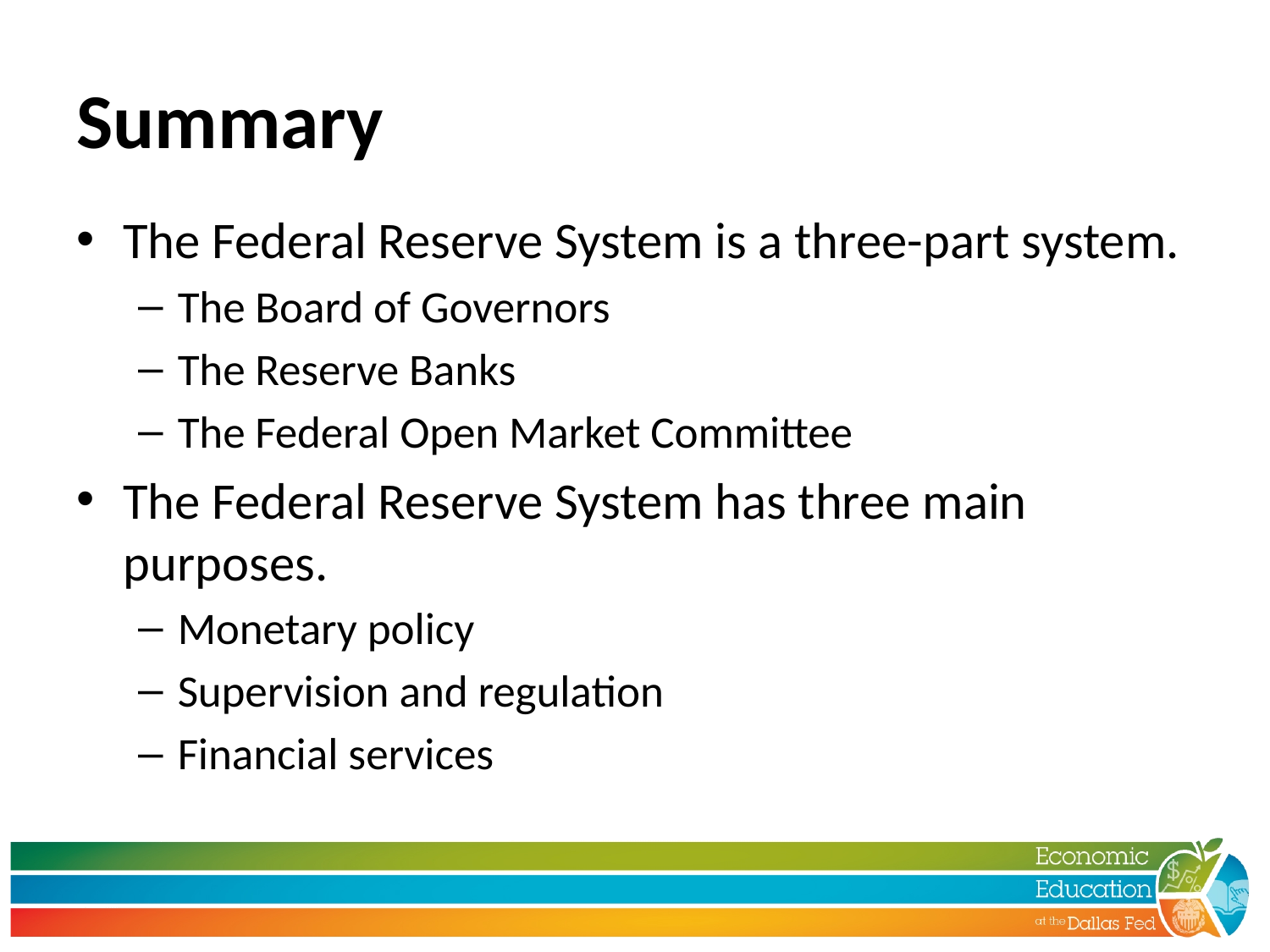

# Summary
The Federal Reserve System is a three-part system.
The Board of Governors
The Reserve Banks
The Federal Open Market Committee
The Federal Reserve System has three main purposes.
Monetary policy
Supervision and regulation
Financial services